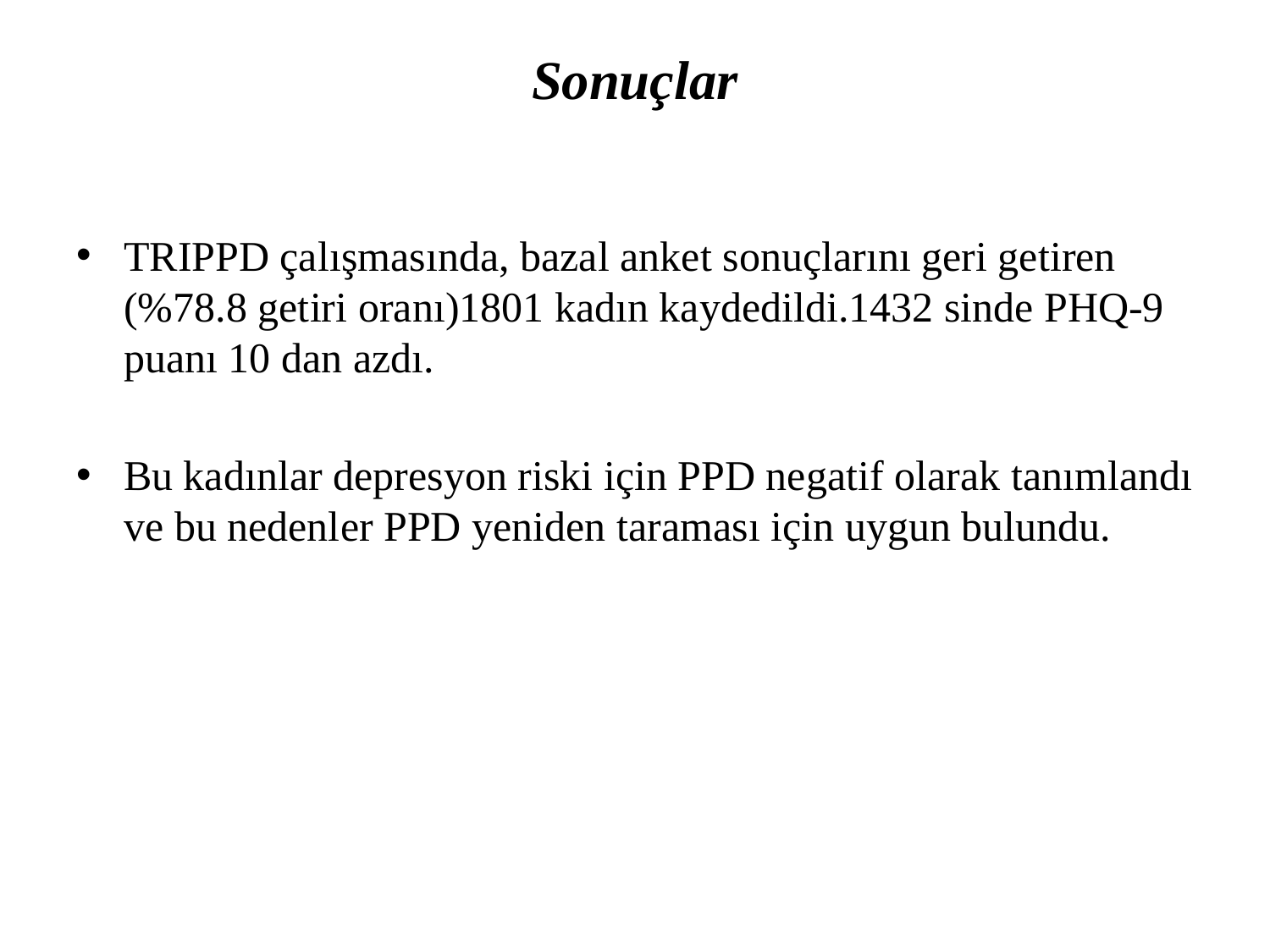

# Sonuçlar
TRIPPD çalışmasında, bazal anket sonuçlarını geri getiren (%78.8 getiri oranı)1801 kadın kaydedildi.1432 sinde PHQ-9 puanı 10 dan azdı.

Bu kadınlar depresyon riski için PPD negatif olarak tanımlandı ve bu nedenler PPD yeniden taraması için uygun bulundu.